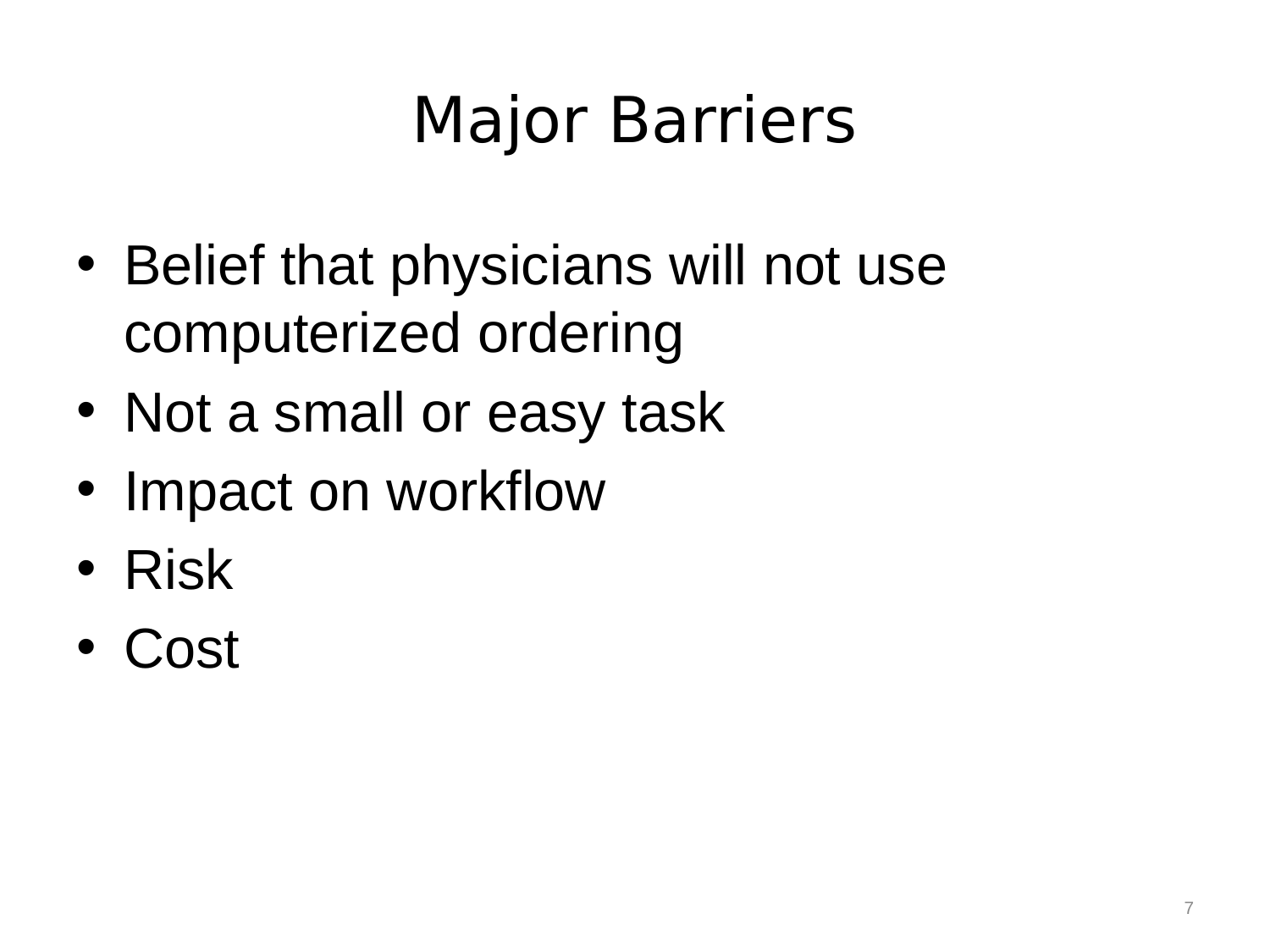

# Major Barriers
Belief that physicians will not use computerized ordering
Not a small or easy task
Impact on workflow
Risk
Cost
7